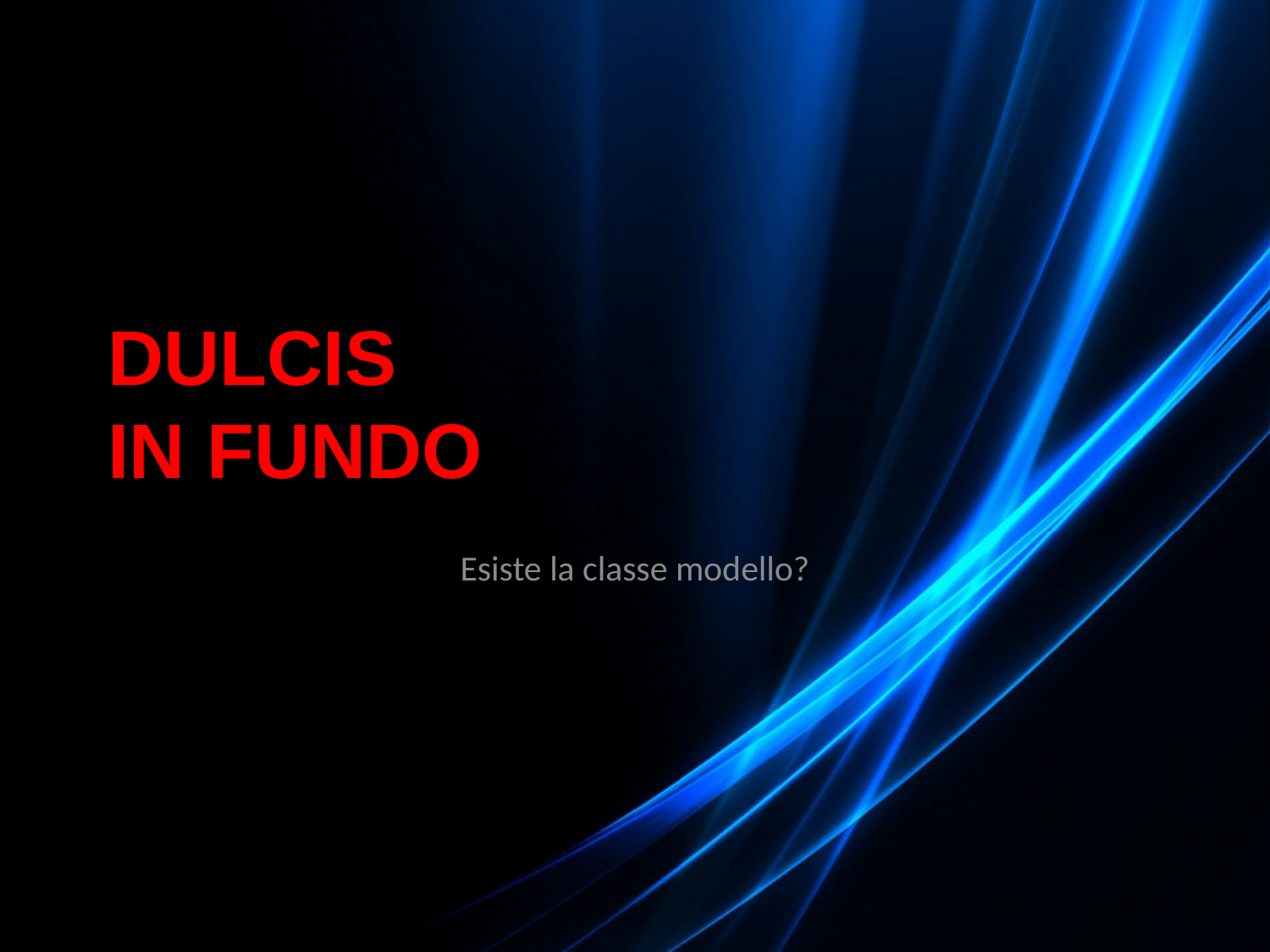

# DULCIS IN FUNDO
Esiste la classe modello?